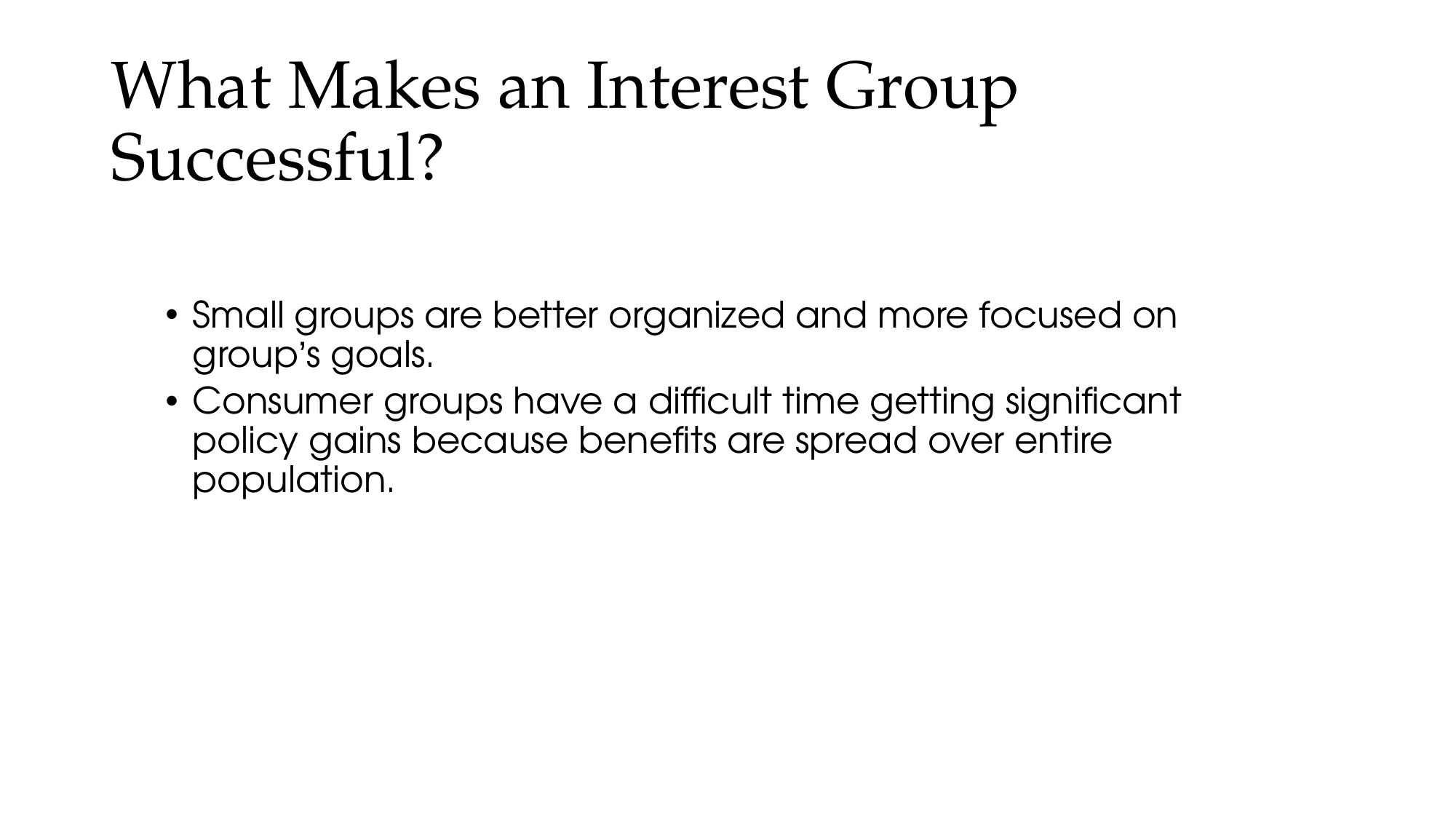

# What Makes an Interest Group Successful?
Small groups are better organized and more focused on group’s goals.
Consumer groups have a difficult time getting significant policy gains because benefits are spread over entire population.